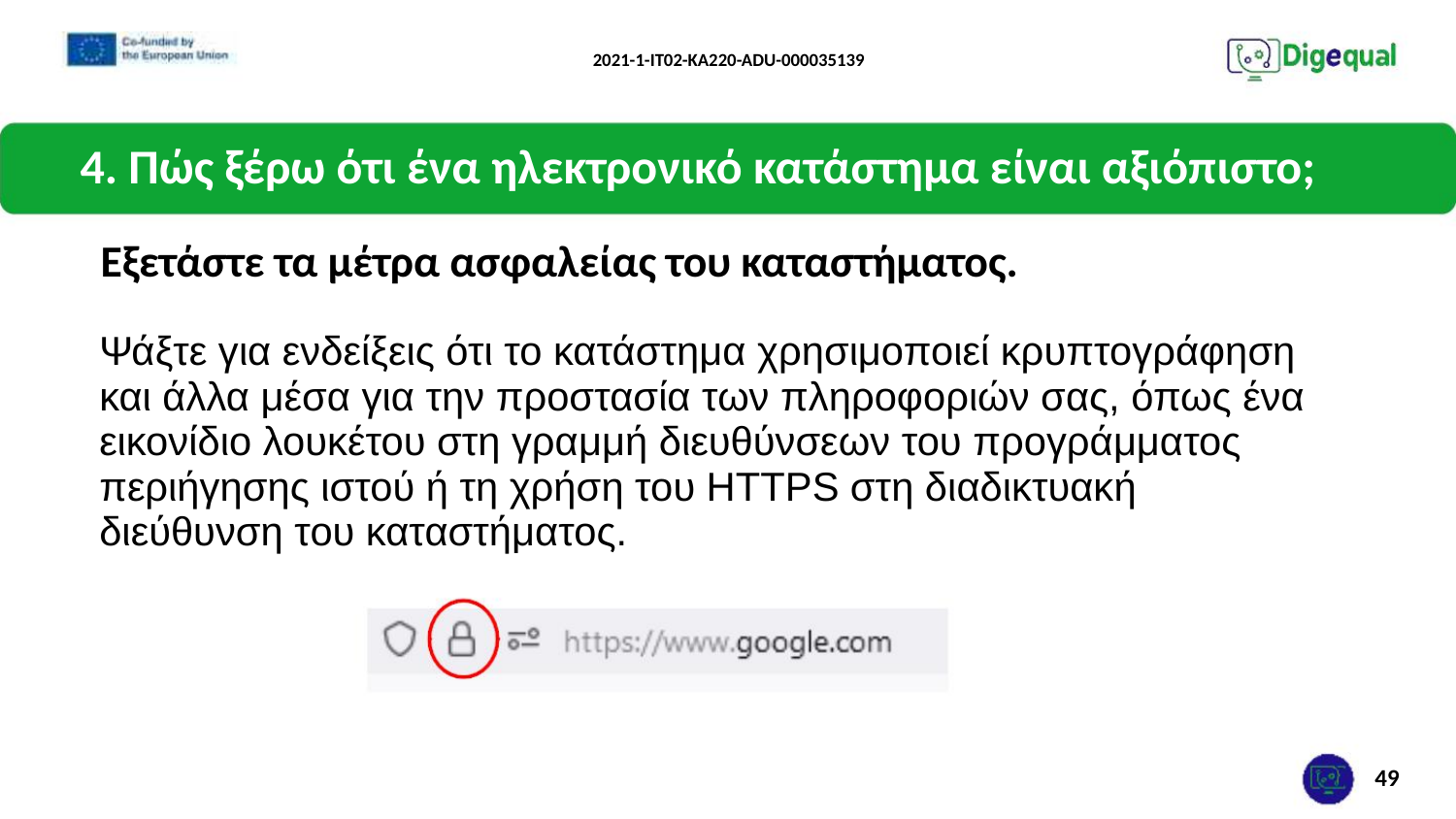

2021-1-IT02-KA220-ADU-000035139
4. Πώς ξέρω ότι ένα ηλεκτρονικό κατάστημα είναι αξιόπιστο;
Εξετάστε τα μέτρα ασφαλείας του καταστήματος.
Ψάξτε για ενδείξεις ότι το κατάστημα χρησιμοποιεί κρυπτογράφηση και άλλα μέσα για την προστασία των πληροφοριών σας, όπως ένα εικονίδιο λουκέτου στη γραμμή διευθύνσεων του προγράμματος περιήγησης ιστού ή τη χρήση του HTTPS στη διαδικτυακή διεύθυνση του καταστήματος.
49